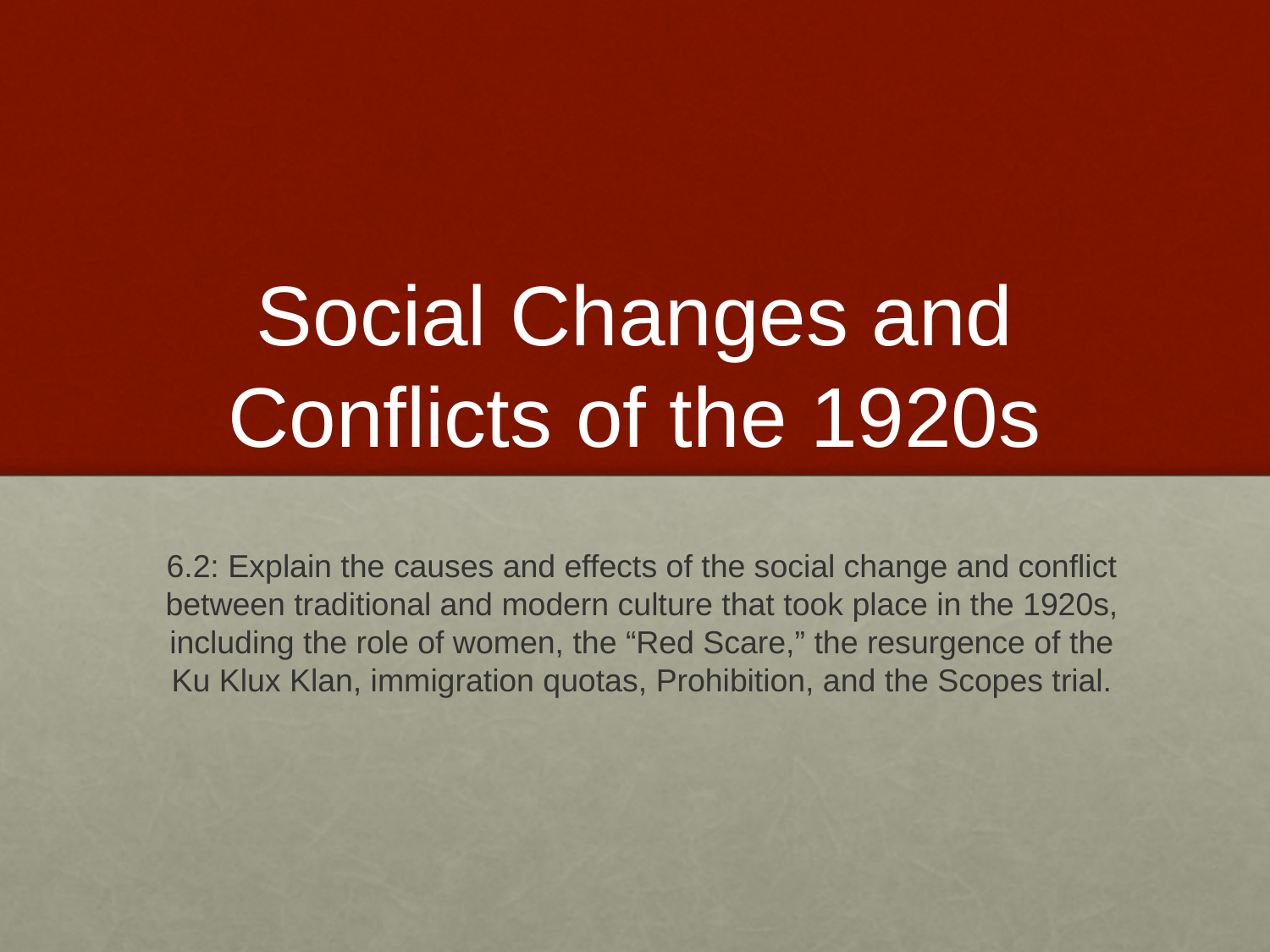

# Social Changes and Conflicts of the 1920s
6.2: Explain the causes and effects of the social change and conflict between traditional and modern culture that took place in the 1920s, including the role of women, the “Red Scare,” the resurgence of the Ku Klux Klan, immigration quotas, Prohibition, and the Scopes trial.